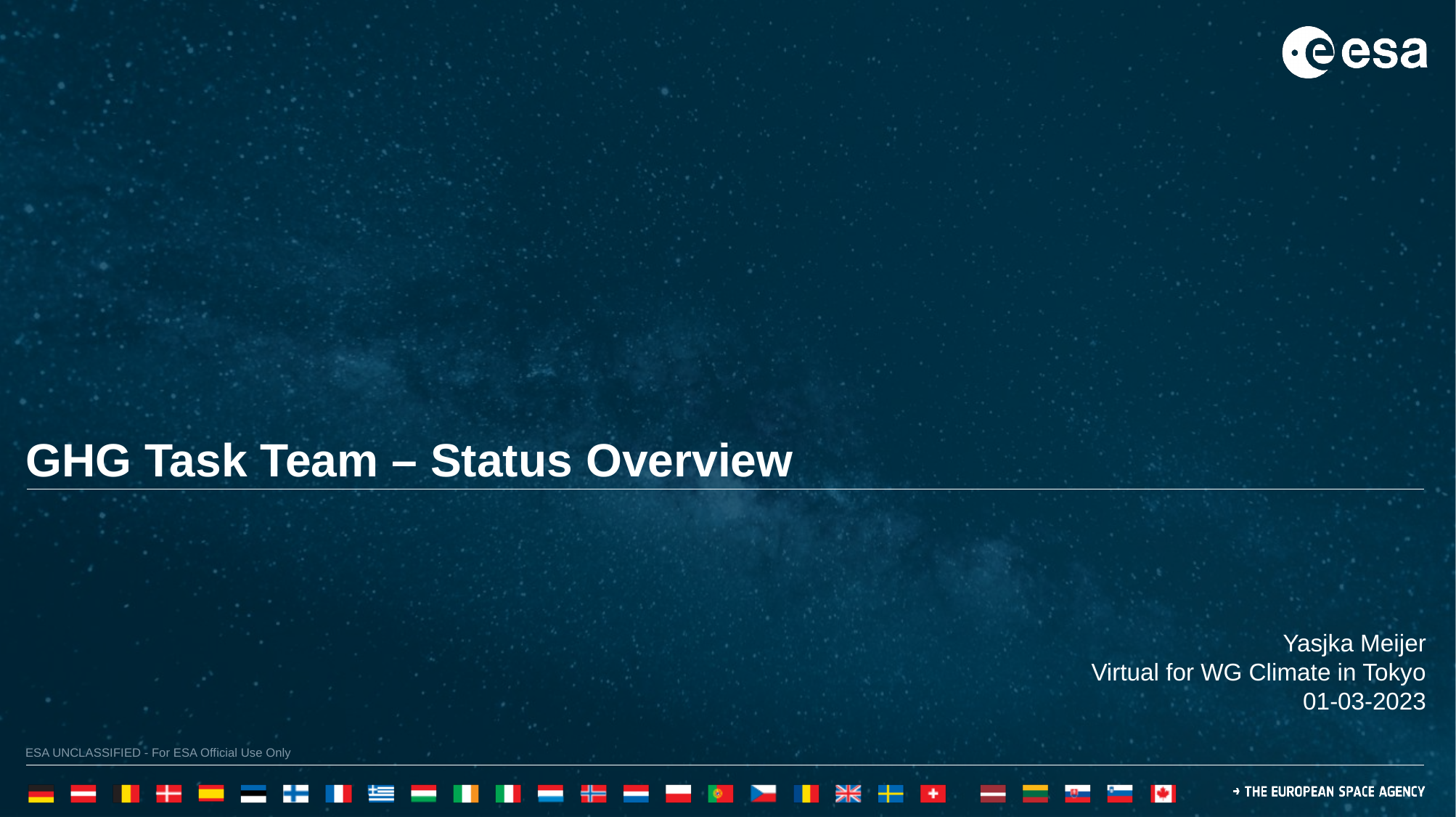

GHG Task Team – Status Overview
Yasjka Meijer
Virtual for WG Climate in Tokyo
01-03-2023